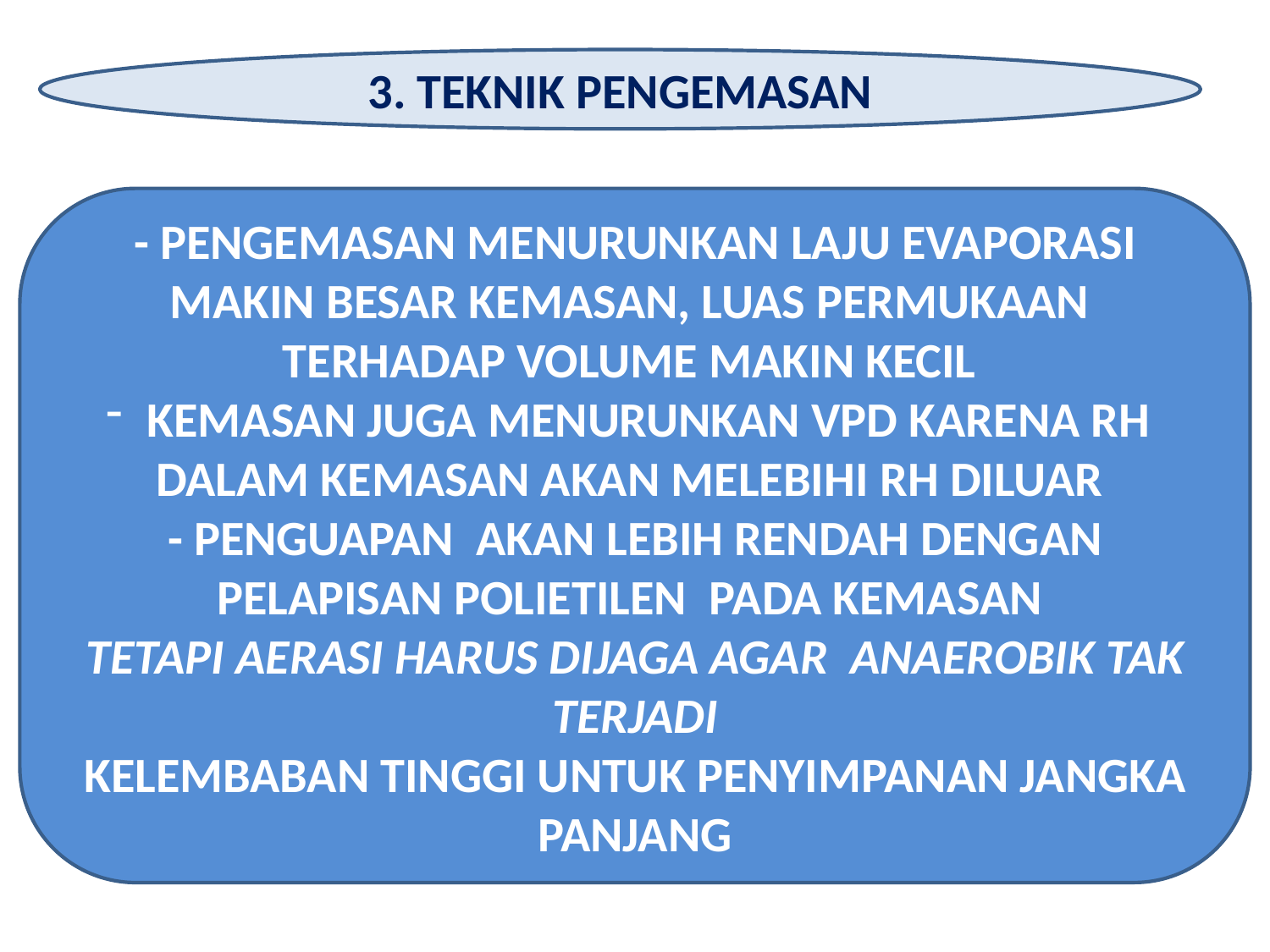

3. Teknik PENGEMASAN
- PENGEMASAN menurunkan LAJU EVAPORASI
makin besar kemasan, luas permukaan  terhadap volume makin kecil
 Kemasan juga menurunkan VPD karena RH dalam kemasan akan melebihi RH diluar
- penguapan  AKAN LEBIH RENDAH DENGAN pelapisAN polietilen  PADA KEMASAN
tetapi aerasi harus DIJAGA AGAR  anaerobiK TAK TERJADI
KELEMBABAN TINGGI untuk penyimpanan jangka panjang